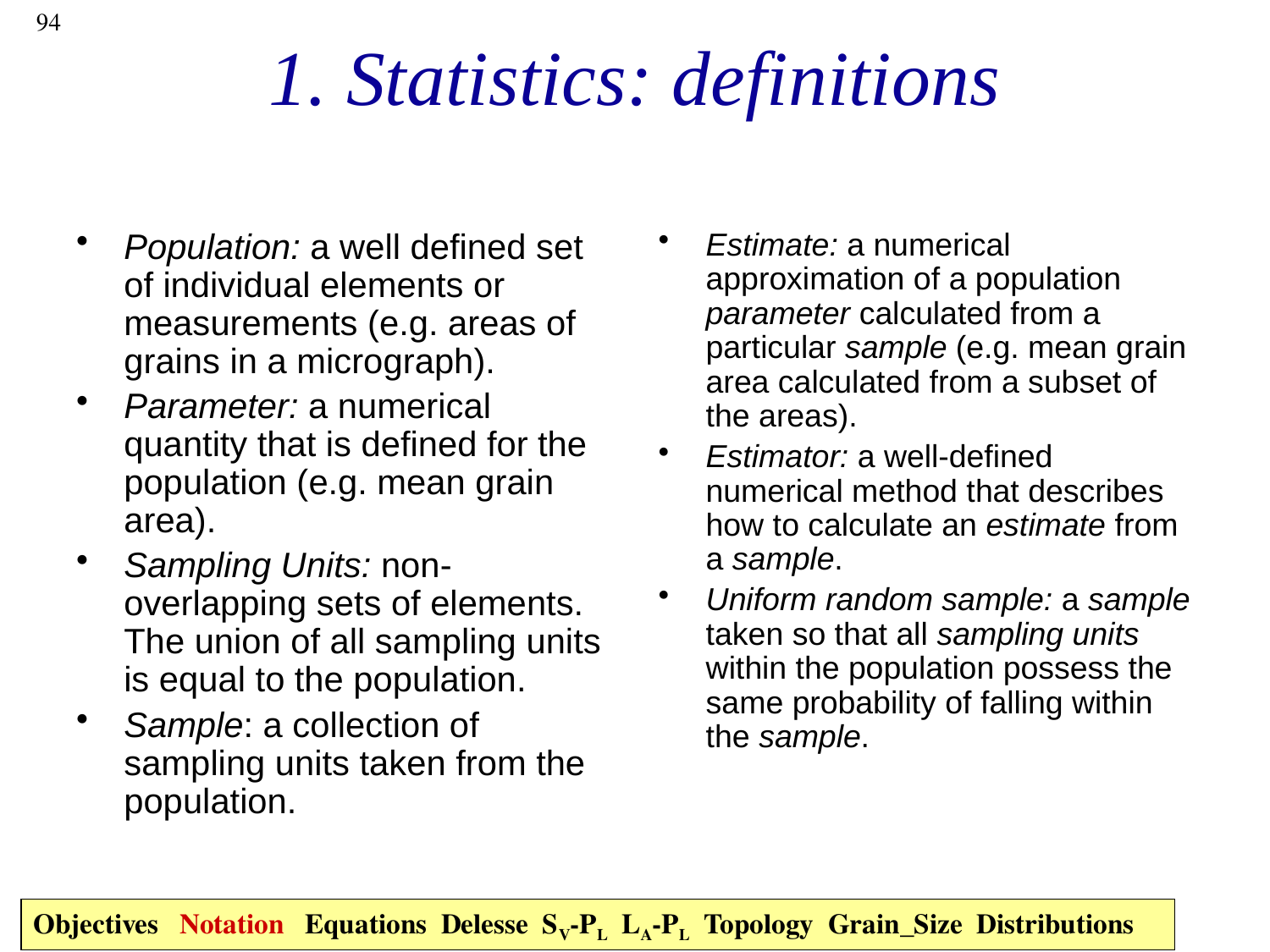

94
# 1. Statistics: definitions
Population: a well defined set of individual elements or measurements (e.g. areas of grains in a micrograph).
Parameter: a numerical quantity that is defined for the population (e.g. mean grain area).
Sampling Units: non-overlapping sets of elements.  The union of all sampling units is equal to the population.
Sample: a collection of sampling units taken from the population.
Estimate: a numerical approximation of a population parameter calculated from a particular sample (e.g. mean grain area calculated from a subset of the areas).
Estimator: a well-defined numerical method that describes how to calculate an estimate from a sample.
Uniform random sample: a sample taken so that all sampling units within the population possess the same probability of falling within the sample.
Objectives   Notation   Equations  Delesse  SV-PL  LA-PL  Topology  Grain_Size  Distributions